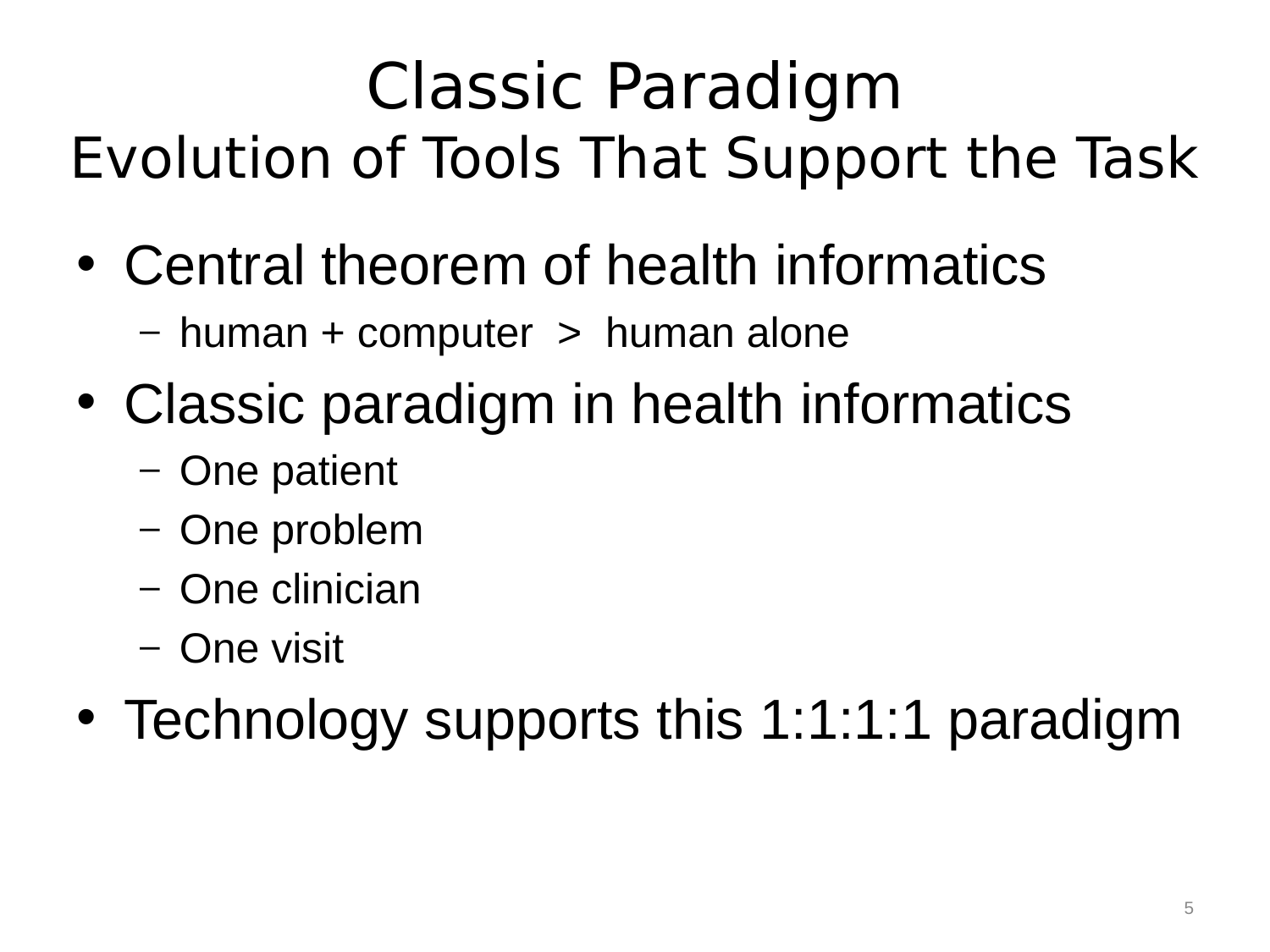

# Classic Paradigm Evolution of Tools That Support the Task
Central theorem of health informatics
human + computer  >  human alone
Classic paradigm in health informatics
One patient
One problem
One clinician
One visit
Technology supports this 1:1:1:1 paradigm

5